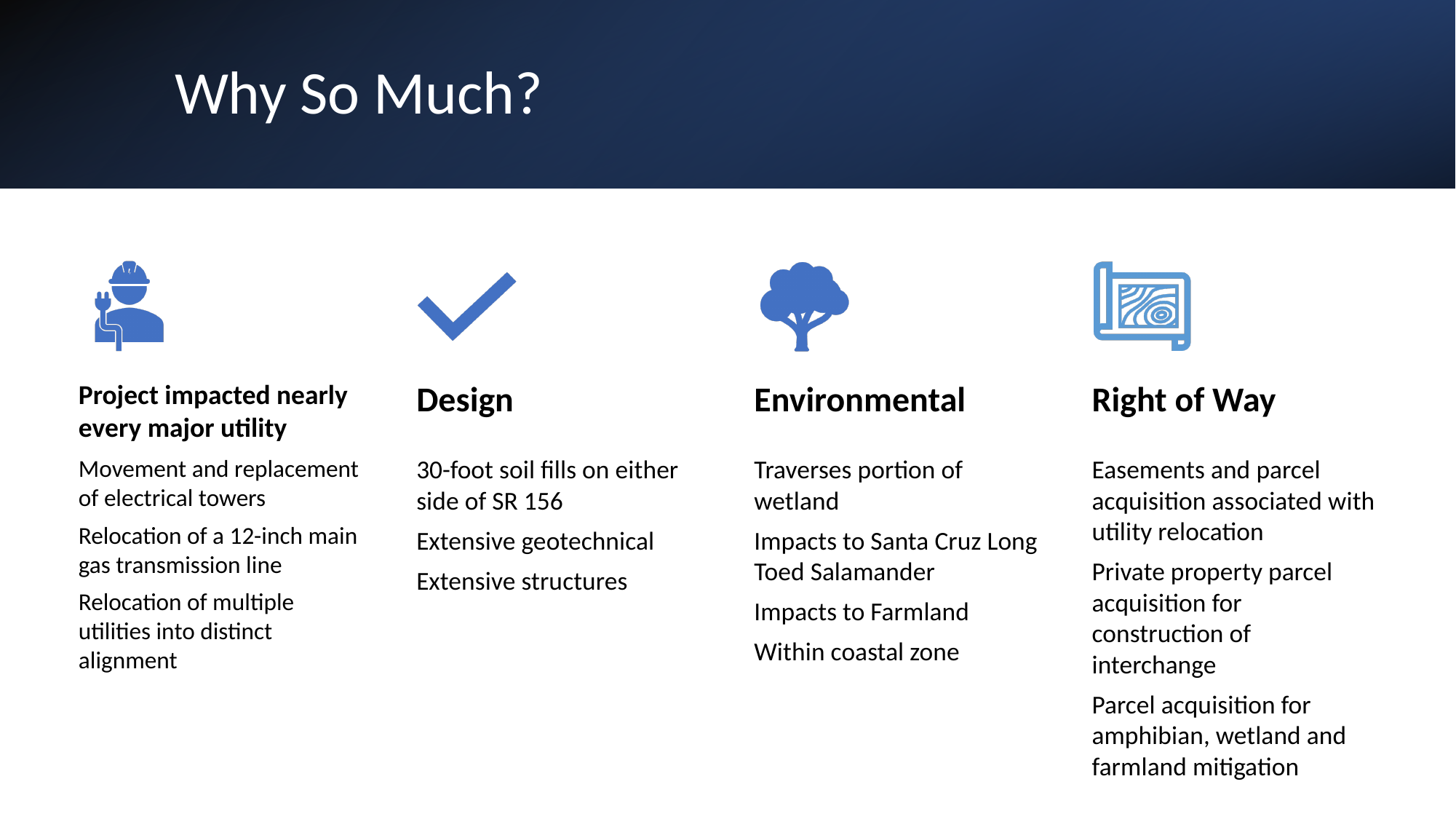

# Why So Much?
Project impacted nearly every major utility
Movement and replacement of electrical towers
Relocation of a 12-inch main gas transmission line
Relocation of multiple utilities into distinct alignment
Design
30-foot soil fills on either side of SR 156
Extensive geotechnical
Extensive structures
Environmental
Traverses portion of wetland
Impacts to Santa Cruz Long Toed Salamander
Impacts to Farmland
Within coastal zone
Right of Way
Easements and parcel acquisition associated with utility relocation
Private property parcel acquisition for construction of interchange
Parcel acquisition for amphibian, wetland and farmland mitigation